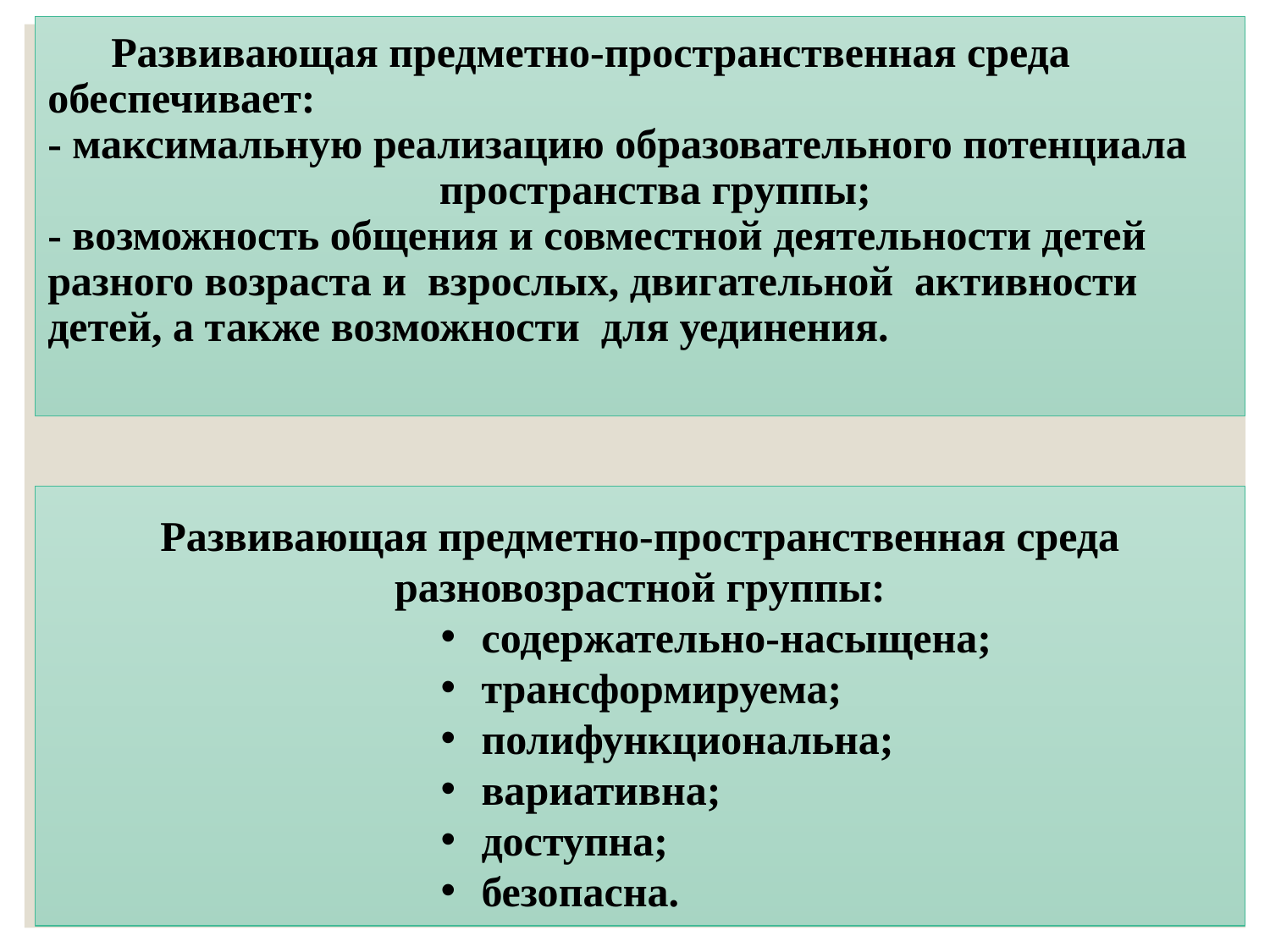

# Развивающая предметно-пространственная среда обеспечивает: - максимальную реализацию образовательного потенциала                                          пространства группы; - возможность общения и совместной деятельности детей разного возраста и  взрослых, двигательной  активности детей, а также возможности  для уединения.

Развивающая предметно-пространственная среда разновозрастной группы:
 содержательно-насыщена;
 трансформируема;
 полифункциональна;
 вариативна;
 доступна;
 безопасна.